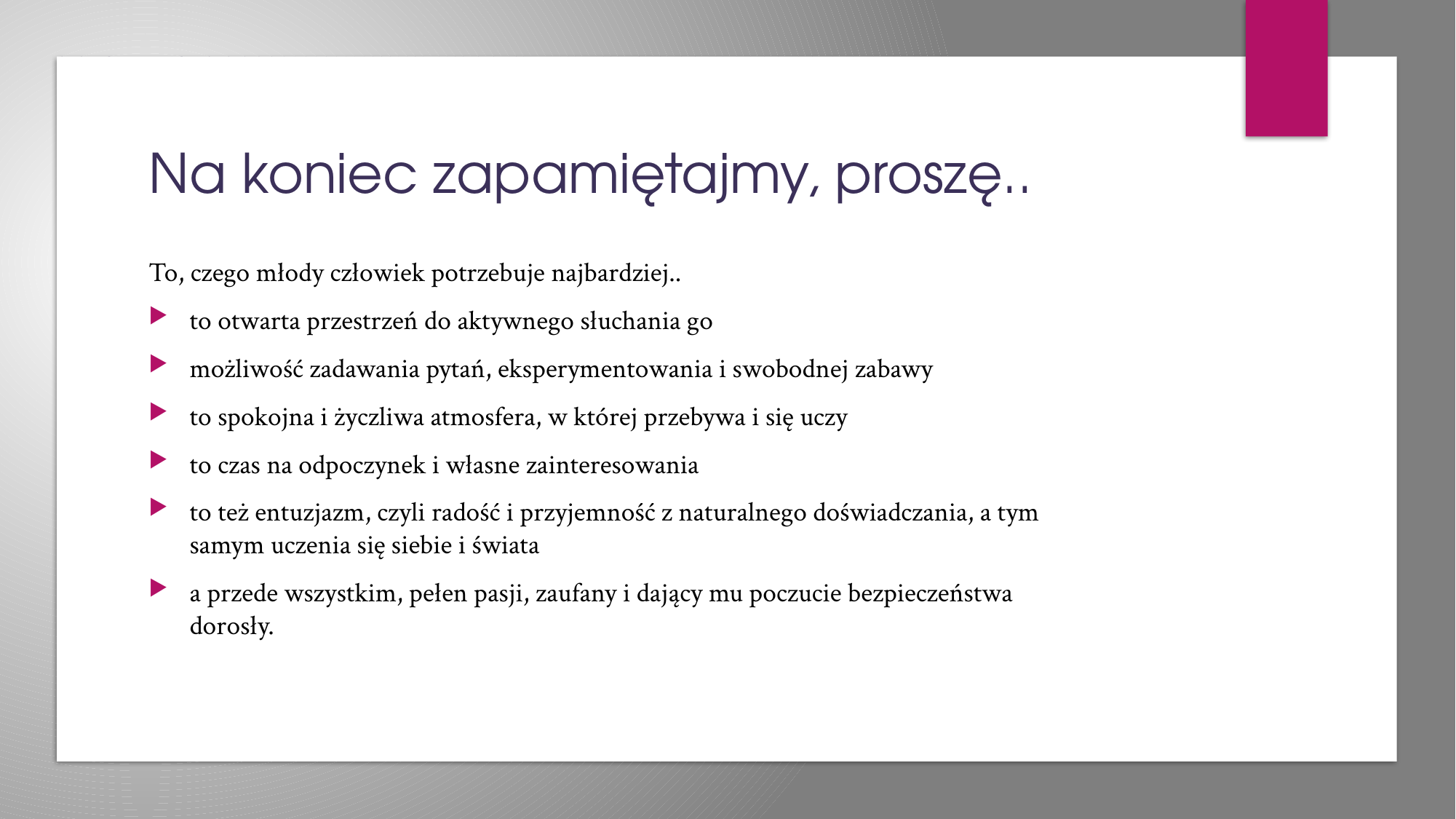

# Na koniec zapamiętajmy, proszę..
To, czego młody człowiek potrzebuje najbardziej..
to otwarta przestrzeń do aktywnego słuchania go
możliwość zadawania pytań, eksperymentowania i swobodnej zabawy
to spokojna i życzliwa atmosfera, w której przebywa i się uczy
to czas na odpoczynek i własne zainteresowania
to też entuzjazm, czyli radość i przyjemność z naturalnego doświadczania, a tym samym uczenia się siebie i świata
a przede wszystkim, pełen pasji, zaufany i dający mu poczucie bezpieczeństwa dorosły.